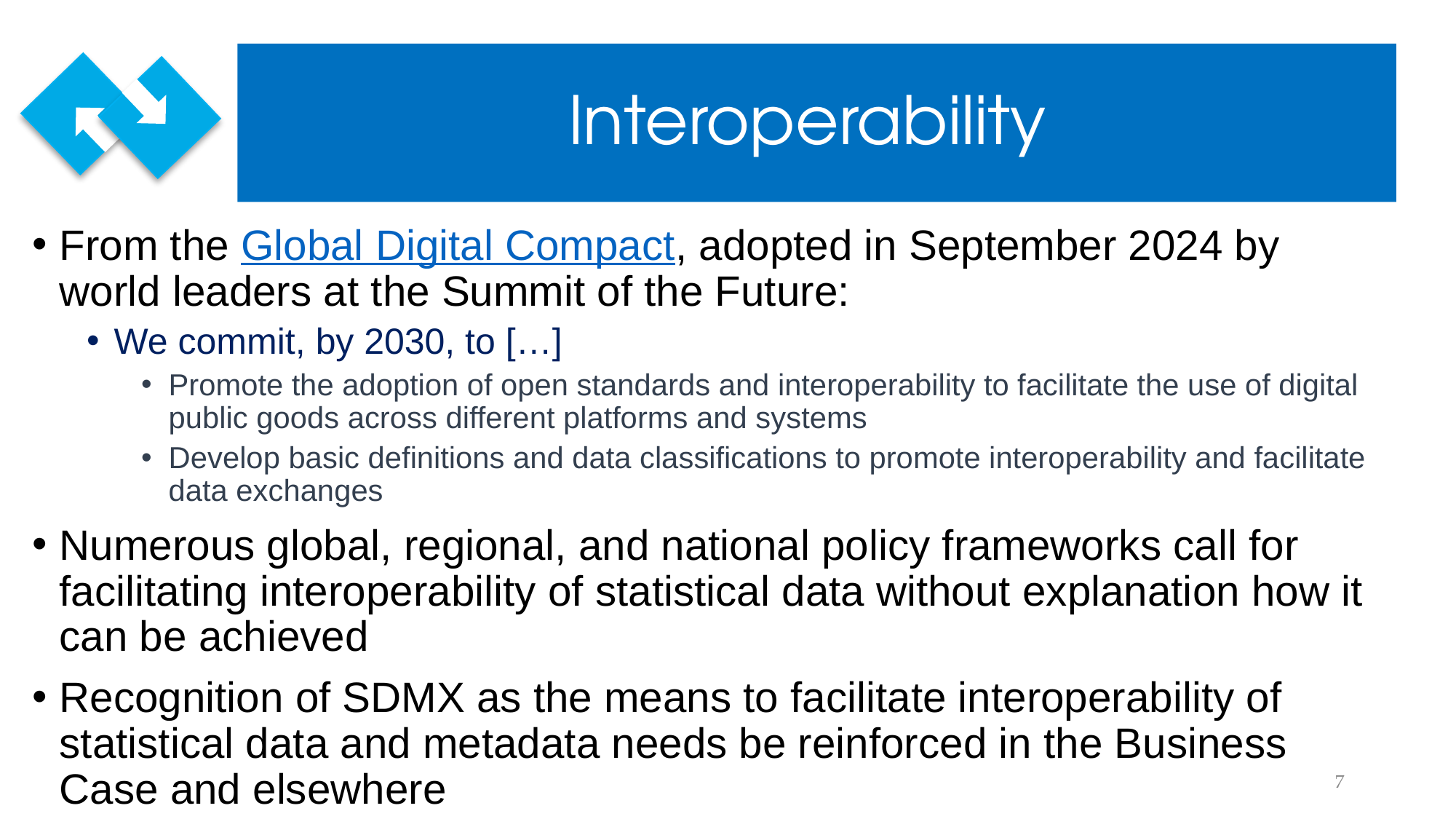

# Interoperability
From the Global Digital Compact, adopted in September 2024 by world leaders at the Summit of the Future:
We commit, by 2030, to […]
Promote the adoption of open standards and interoperability to facilitate the use of digital public goods across different platforms and systems
Develop basic definitions and data classifications to promote interoperability and facilitate data exchanges
Numerous global, regional, and national policy frameworks call for facilitating interoperability of statistical data without explanation how it can be achieved
Recognition of SDMX as the means to facilitate interoperability of statistical data and metadata needs be reinforced in the Business Case and elsewhere
7